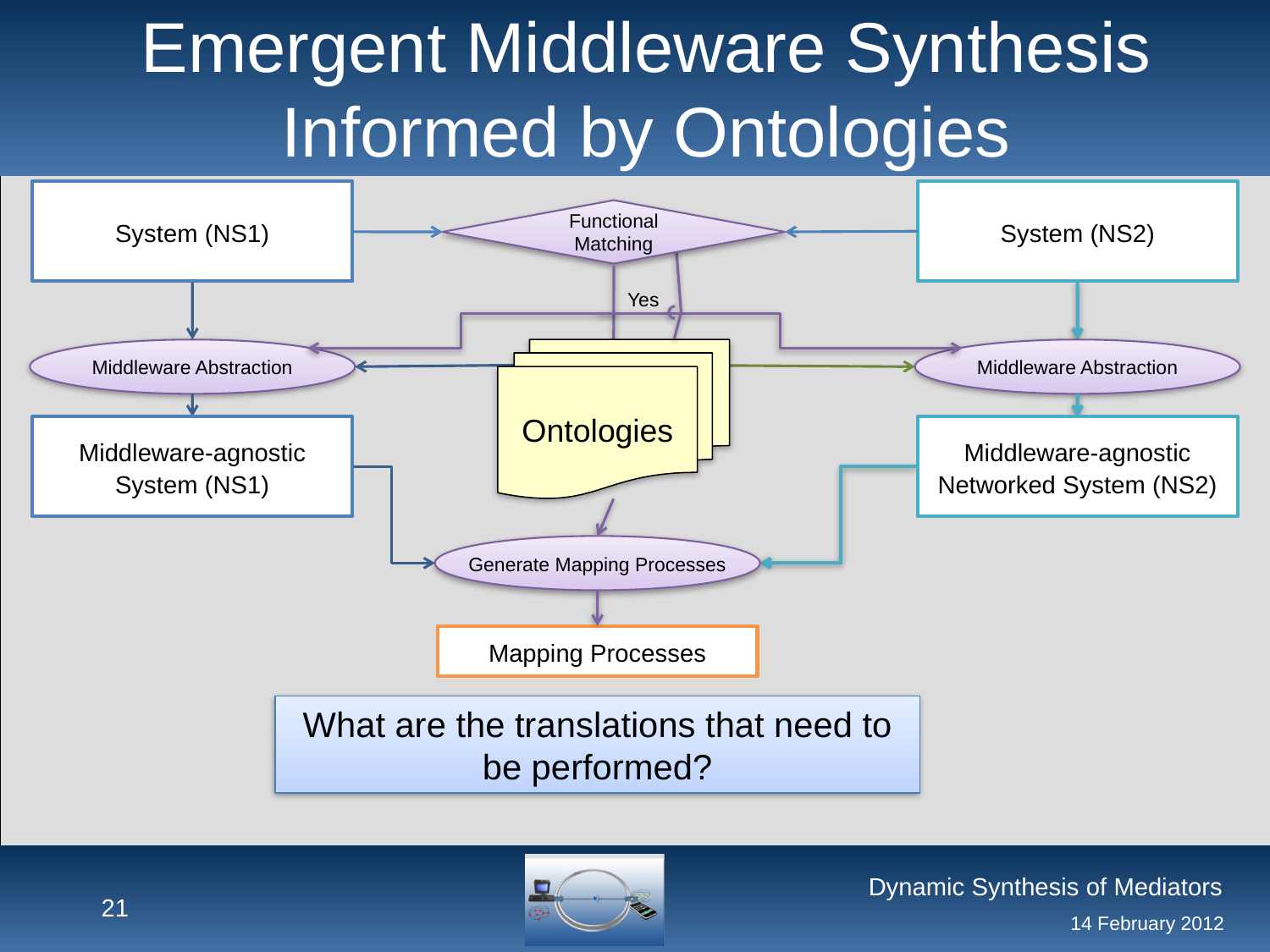

# Emergent Middleware Synthesis Informed by Ontologies
System (NS2)
System (NS1)
Functional
Matching
Yes

Middleware Abstraction
Ontologies
Middleware Abstraction
Middleware-agnostic Networked System (NS2)
Middleware-agnostic System (NS1)

Generate Mapping Processes
Mapping Processes
What are the translations that need to be performed?
21